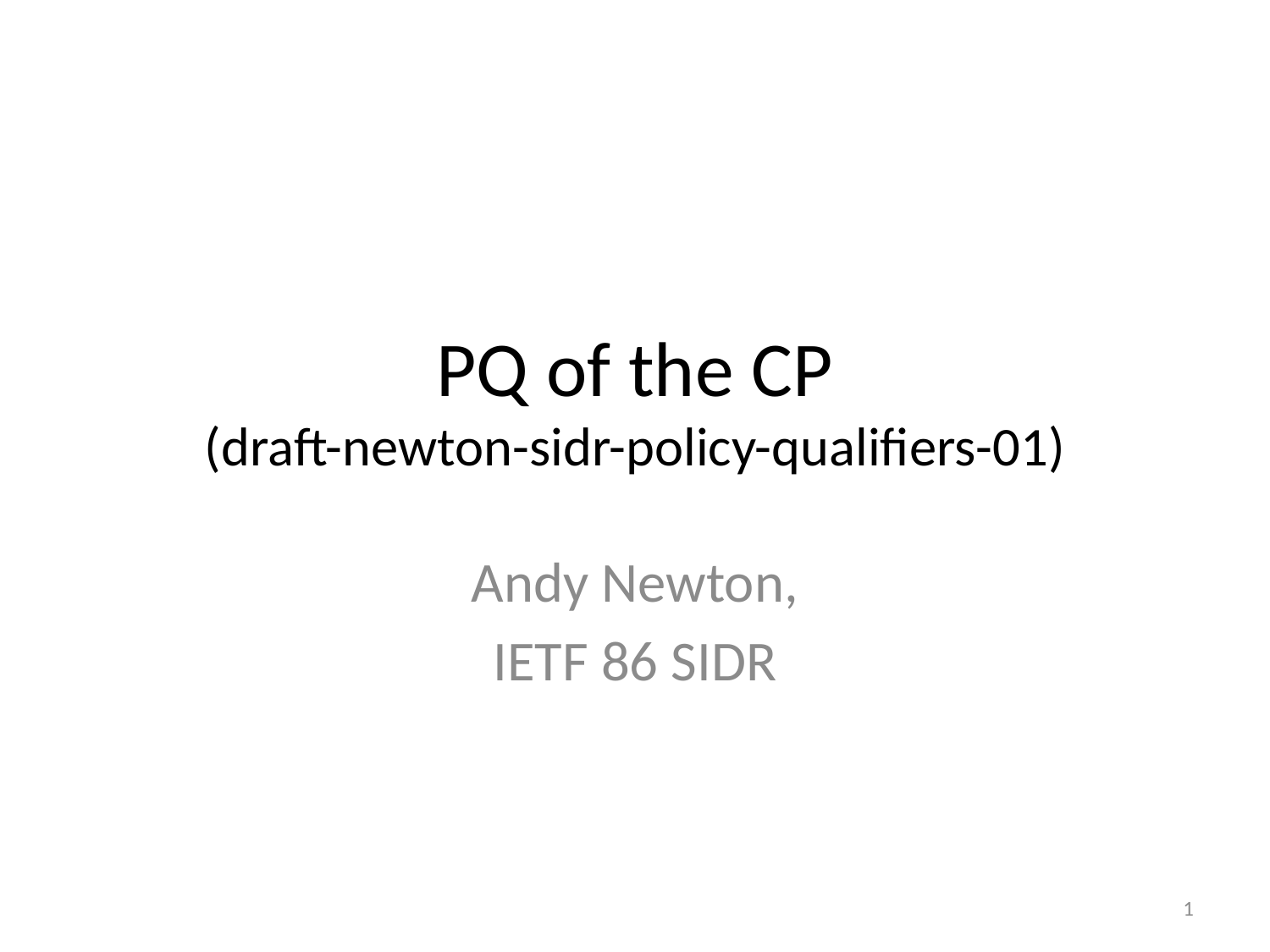

# PQ of the CP (draft-newton-sidr-policy-qualifiers-01)
Andy Newton,
IETF 86 SIDR
1